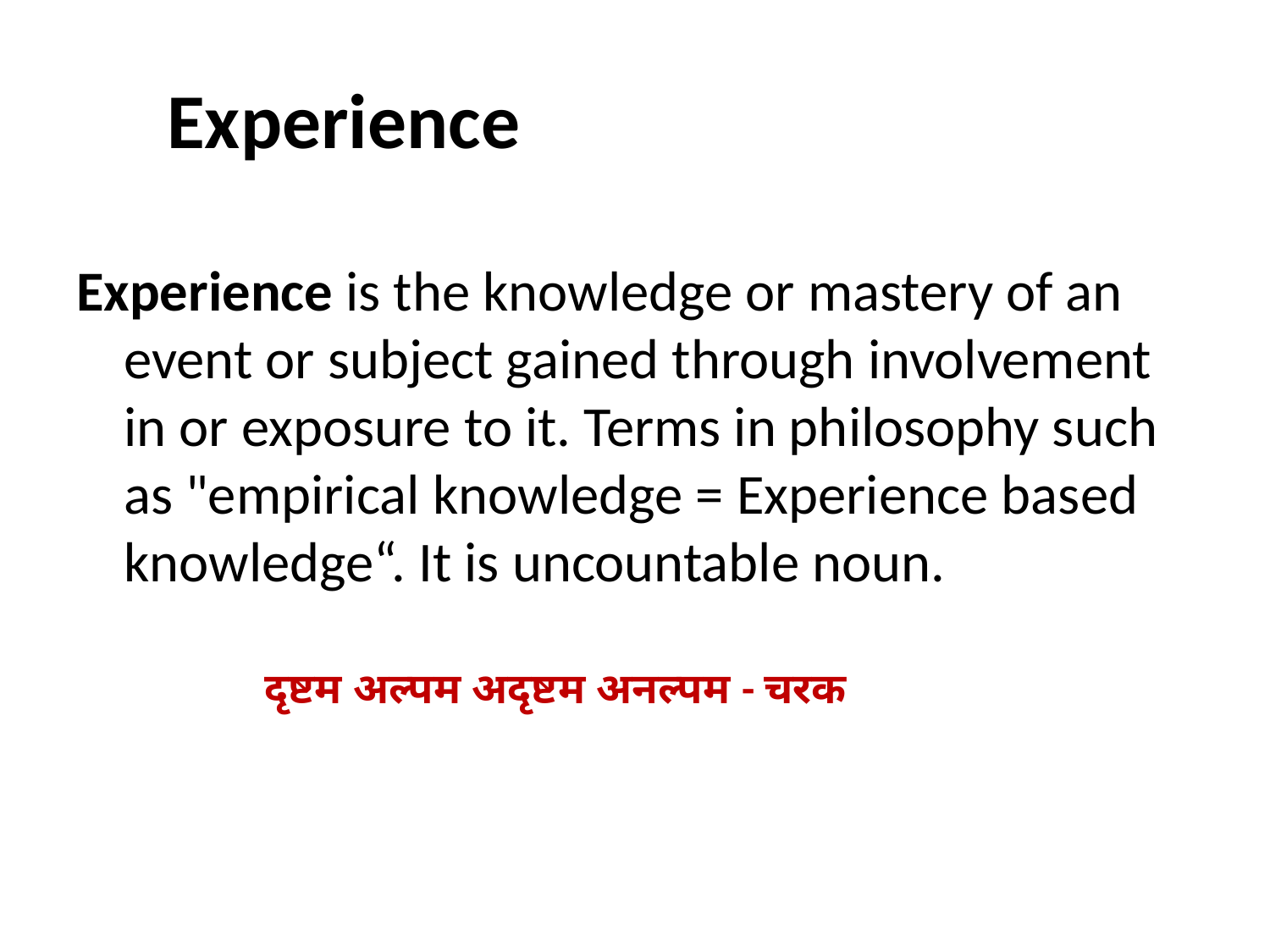

# Experience

Experience is the knowledge or mastery of an event or subject gained through involvement in or exposure to it. Terms in philosophy such as "empirical knowledge = Experience based knowledge“. It is uncountable noun.
दृष्टम अल्पम अदृष्टम अनल्पम - चरक